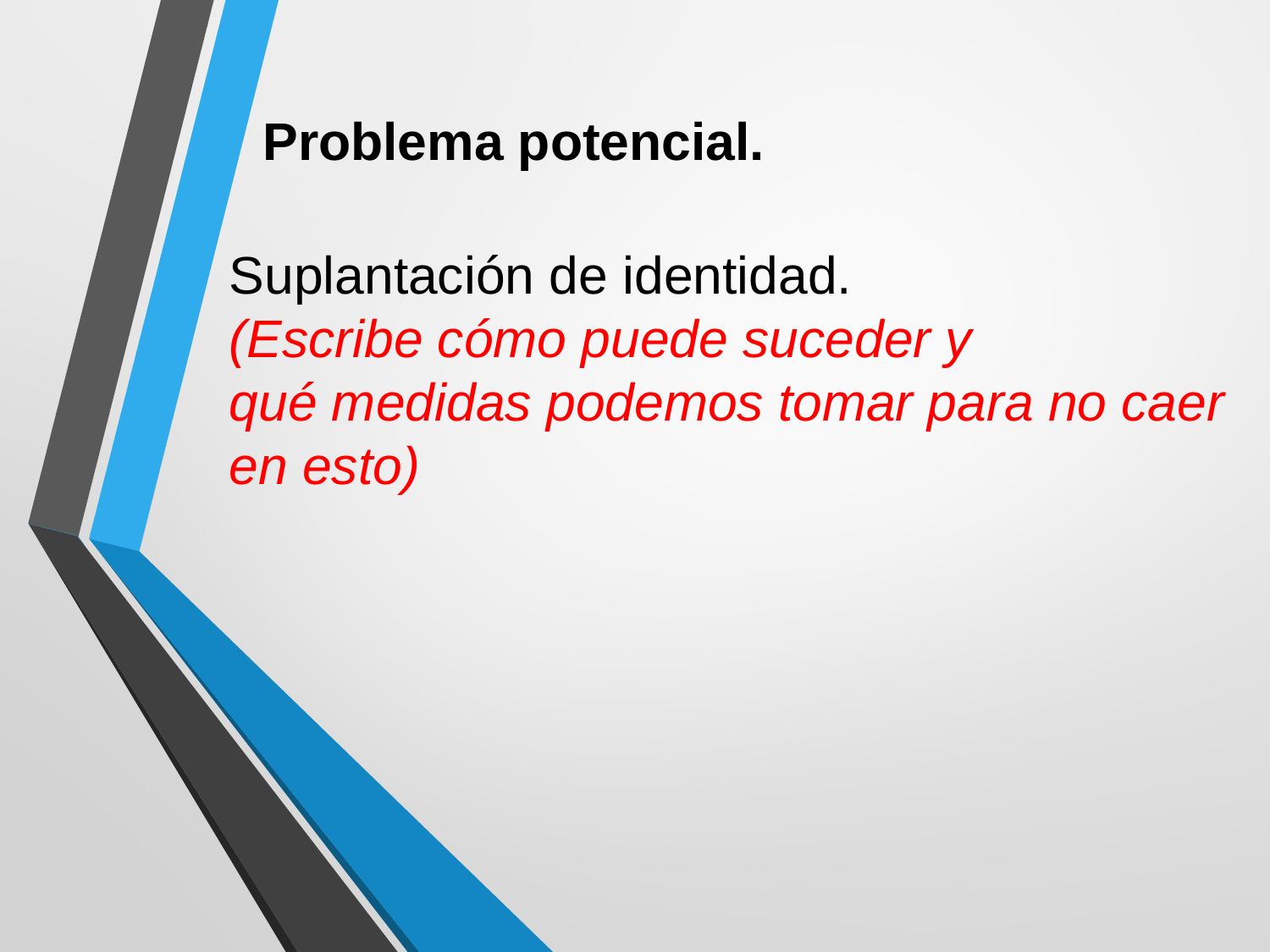

Problema potencial.
Suplantación de identidad.
(Escribe cómo puede suceder y
qué medidas podemos tomar para no caer
en esto)